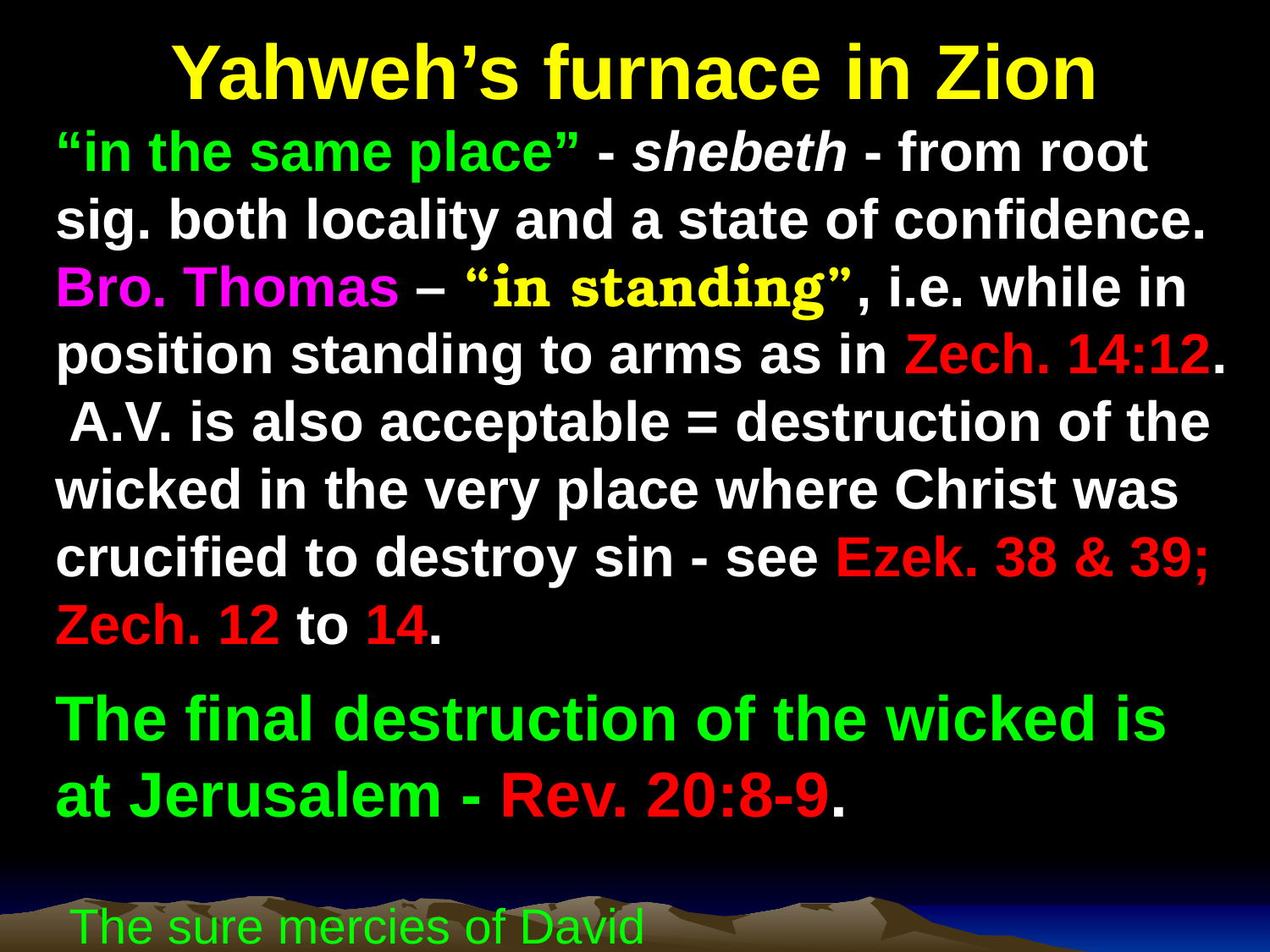

# Yahweh’s furnace in Zion
“in the same place” - shebeth - from root sig. both locality and a state of confidence.  Bro. Thomas – “in standing”, i.e. while in position standing to arms as in Zech. 14:12.  A.V. is also acceptable = destruction of the wicked in the very place where Christ was crucified to destroy sin - see Ezek. 38 & 39; Zech. 12 to 14.
The final destruction of the wicked is at Jerusalem - Rev. 20:8-9.

The sure mercies of David